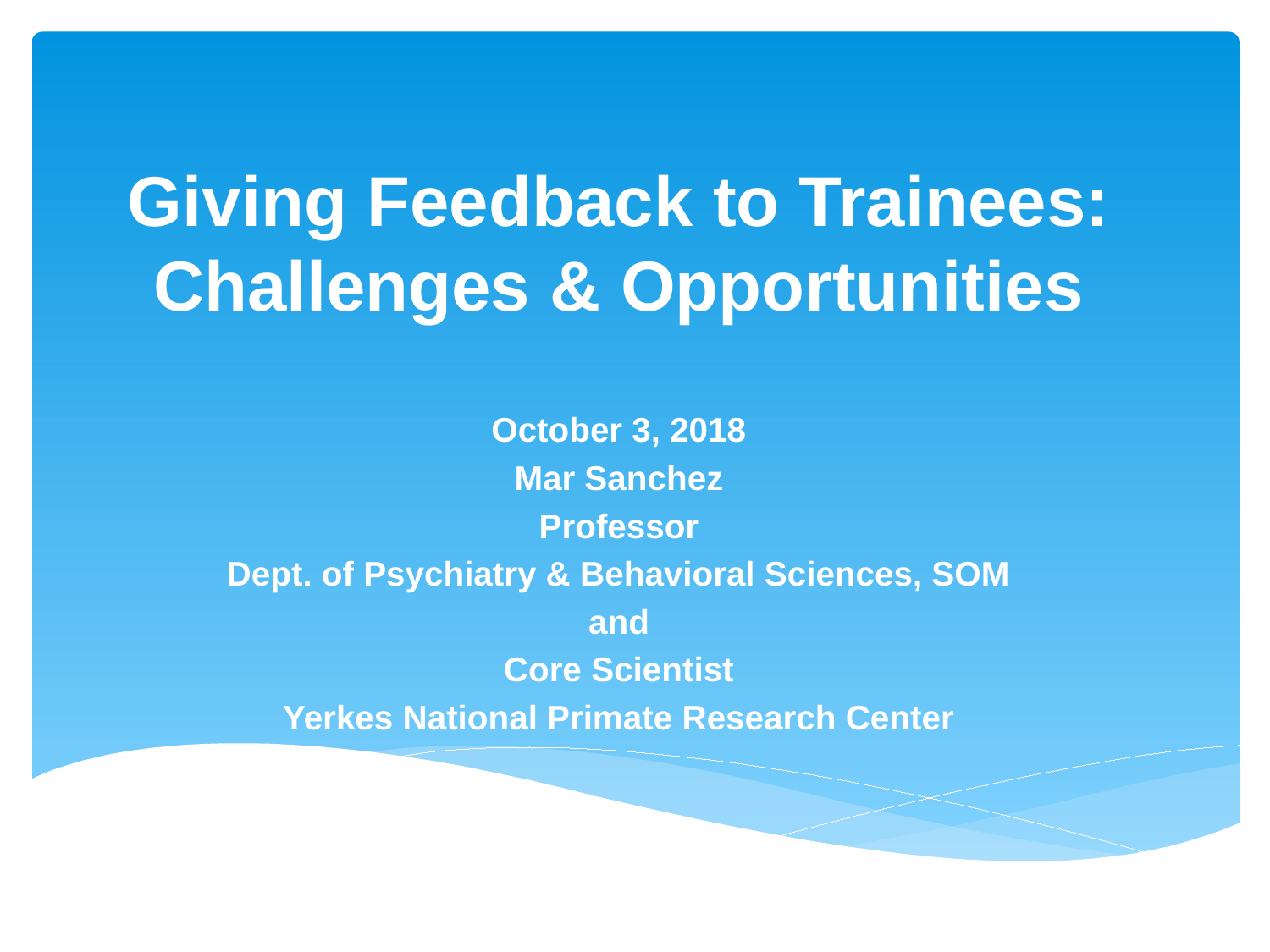

# Giving Feedback to Trainees: Challenges & Opportunities
October 3, 2018
Mar Sanchez
Professor
Dept. of Psychiatry & Behavioral Sciences, SOM
and
Core Scientist
Yerkes National Primate Research Center